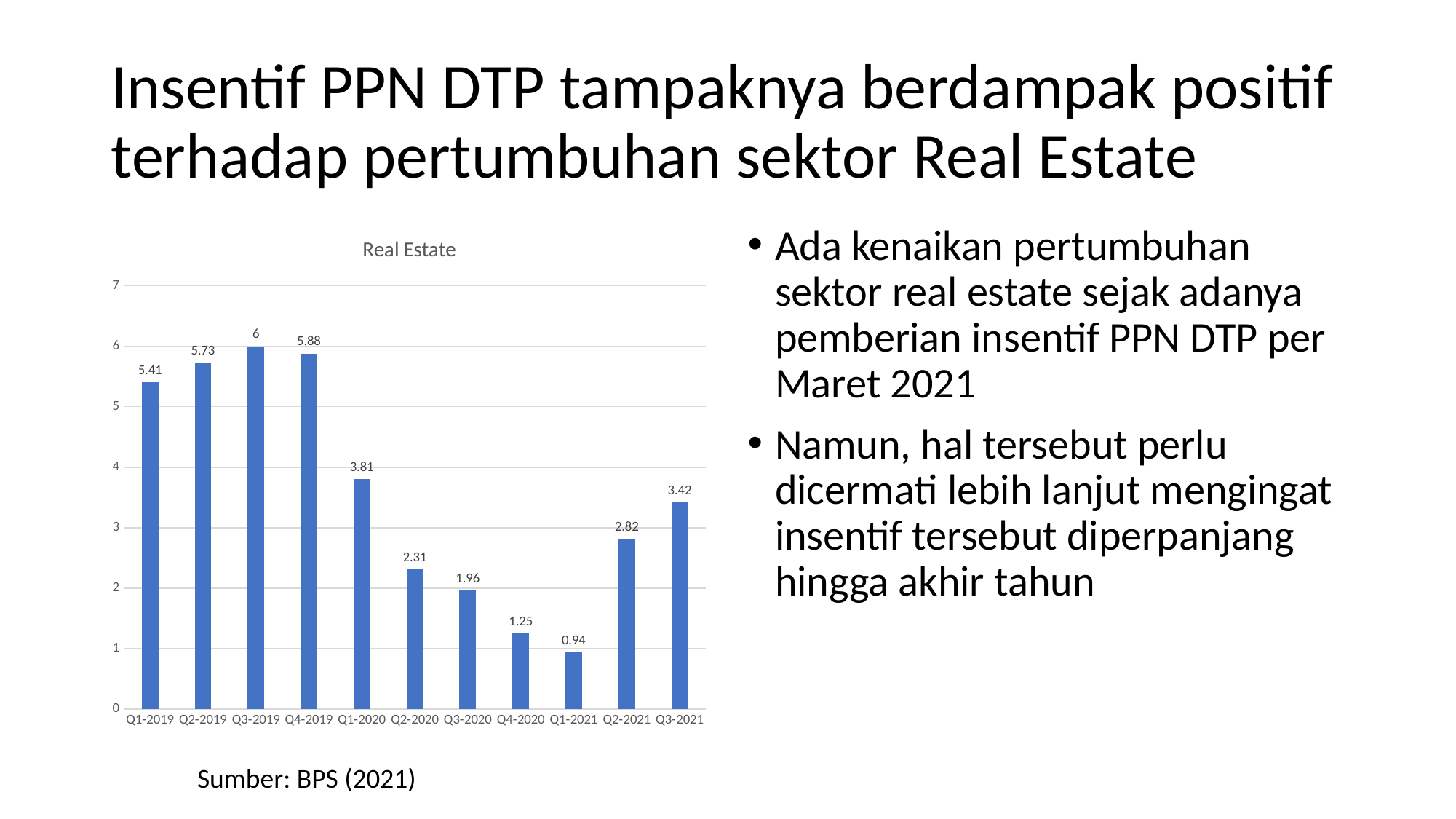

# Insentif PPN DTP tampaknya berdampak positif terhadap pertumbuhan sektor Real Estate

### Chart:

| Category | Real Estate |
|---|---|
| Q1-2019 | 5.41 |
| Q2-2019 | 5.73 |
| Q3-2019 | 6.0 |
| Q4-2019 | 5.88 |
| Q1-2020 | 3.81 |
| Q2-2020 | 2.31 |
| Q3-2020 | 1.96 |
| Q4-2020 | 1.25 |
| Q1-2021 | 0.94 |
| Q2-2021 | 2.82 |
| Q3-2021 | 3.42 |
Ada kenaikan pertumbuhan sektor real estate sejak adanya pemberian insentif PPN DTP per Maret 2021
Namun, hal tersebut perlu dicermati lebih lanjut mengingat insentif tersebut diperpanjang hingga akhir tahun
Sumber: BPS (2021)